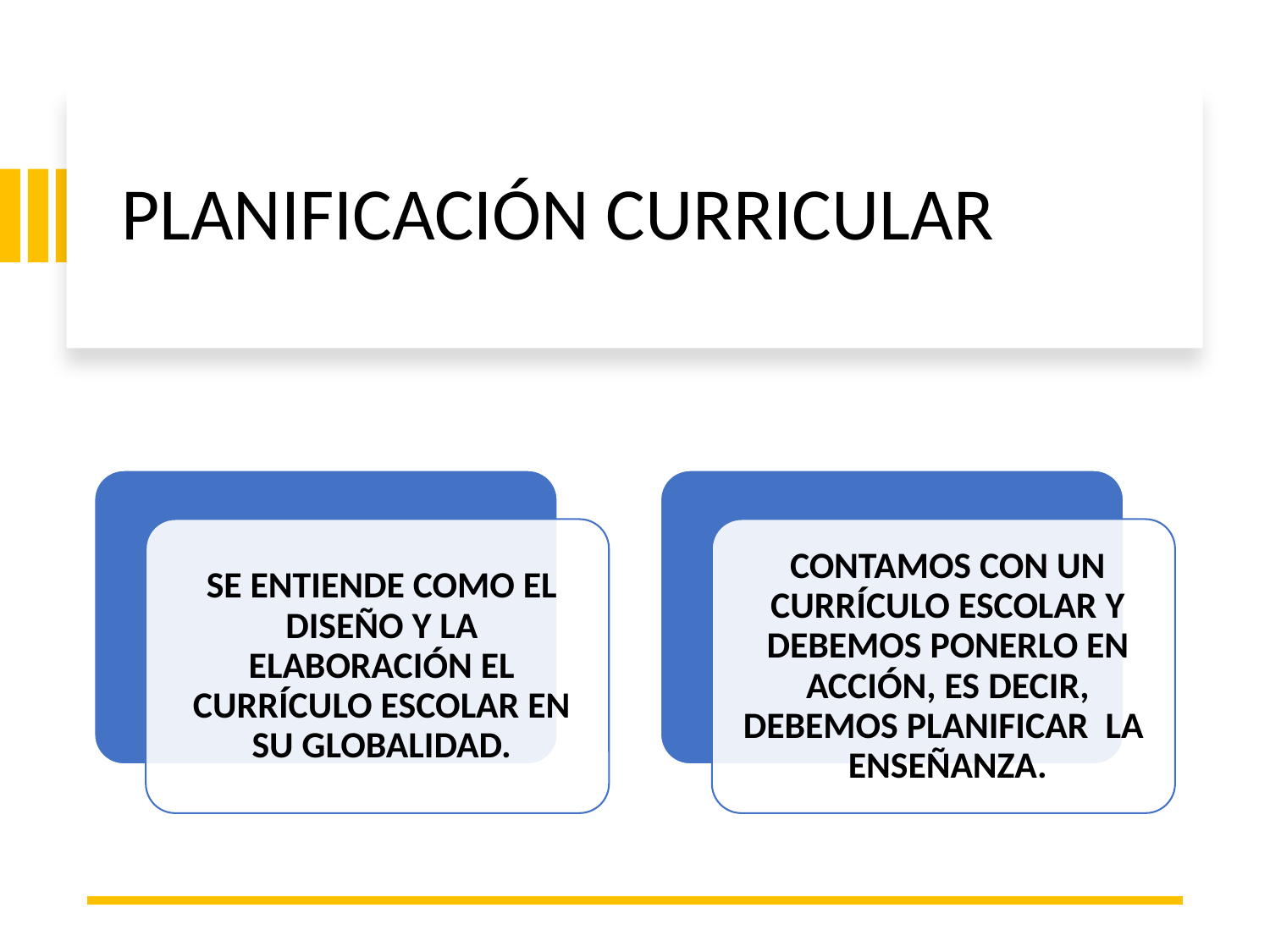

PLANIFICACIÓN CURRICULAR

SE ENTIENDE COMO EL DISEÑO Y LA ELABORACIÓN EL CURRÍCULO ESCOLAR EN SU GLOBALIDAD.
CONTAMOS CON UN CURRÍCULO ESCOLAR Y DEBEMOS PONERLO EN ACCIÓN, ES DECIR, DEBEMOS PLANIFICAR  LA  ENSEÑANZA.